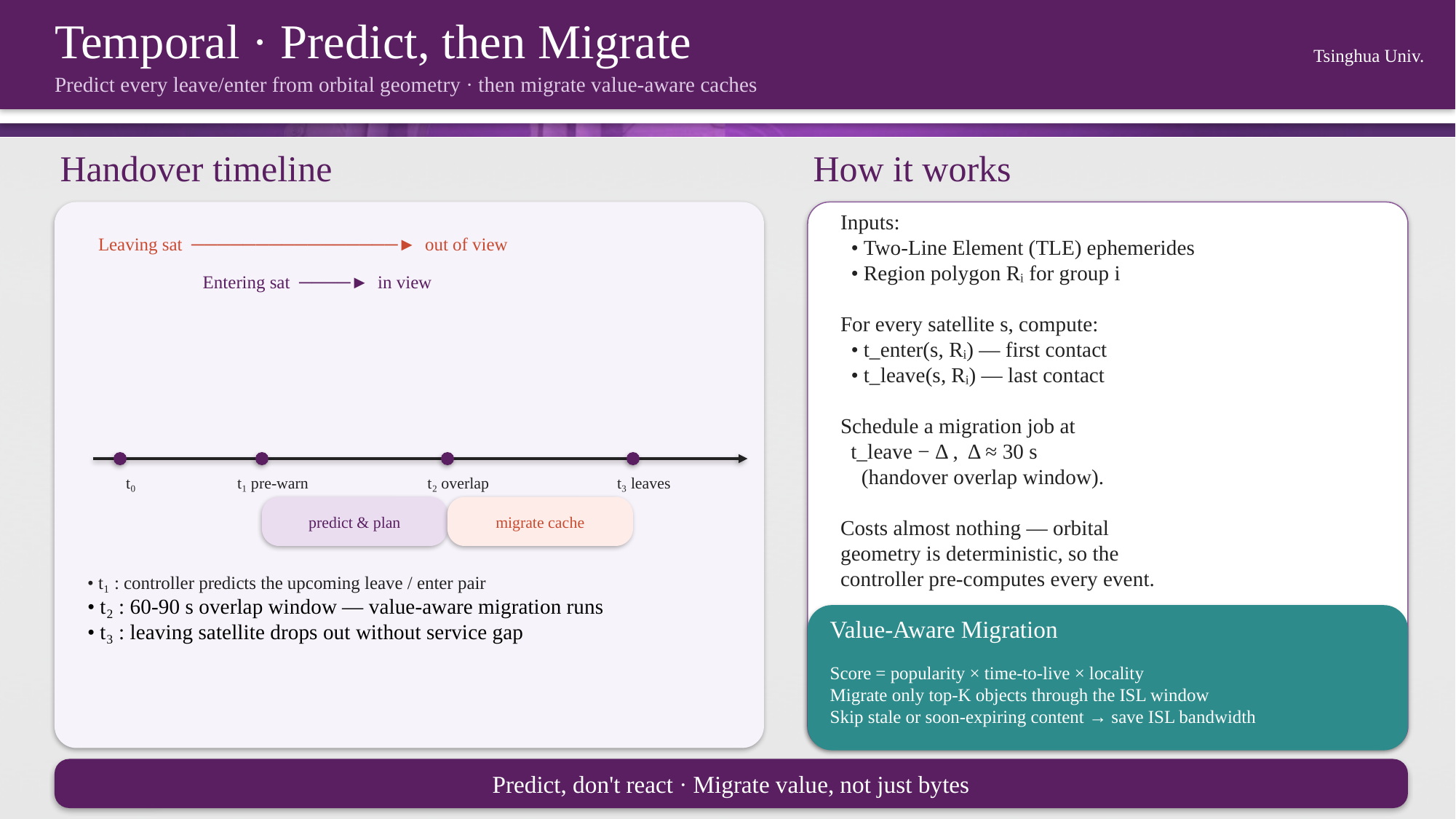

Temporal · Predict, then Migrate
Tsinghua Univ.
Predict every leave/enter from orbital geometry · then migrate value-aware caches

Handover timeline
How it works

Inputs:
  • Two-Line Element (TLE) ephemerides
  • Region polygon Rᵢ for group i

For every satellite s, compute:
  • t_enter(s, Rᵢ) — first contact
  • t_leave(s, Rᵢ) — last contact

Schedule a migration job at
  t_leave − Δ ,  Δ ≈ 30 s
    (handover overlap window).

Costs almost nothing — orbital
geometry is deterministic, so the
controller pre-computes every event.
Leaving sat  ────────────────►  out of view
                       Entering sat  ────►  in view

t₀
t₁ pre-warn
t₂ overlap
t₃ leaves

predict & plan
migrate cache
• t₁ : controller predicts the upcoming leave / enter pair
• t₂ : 60-90 s overlap window — value-aware migration runs
• t₃ : leaving satellite drops out without service gap

Value-Aware Migration
Score = popularity × time-to-live × locality
Migrate only top-K objects through the ISL window
Skip stale or soon-expiring content → save ISL bandwidth

Predict, don't react · Migrate value, not just bytes